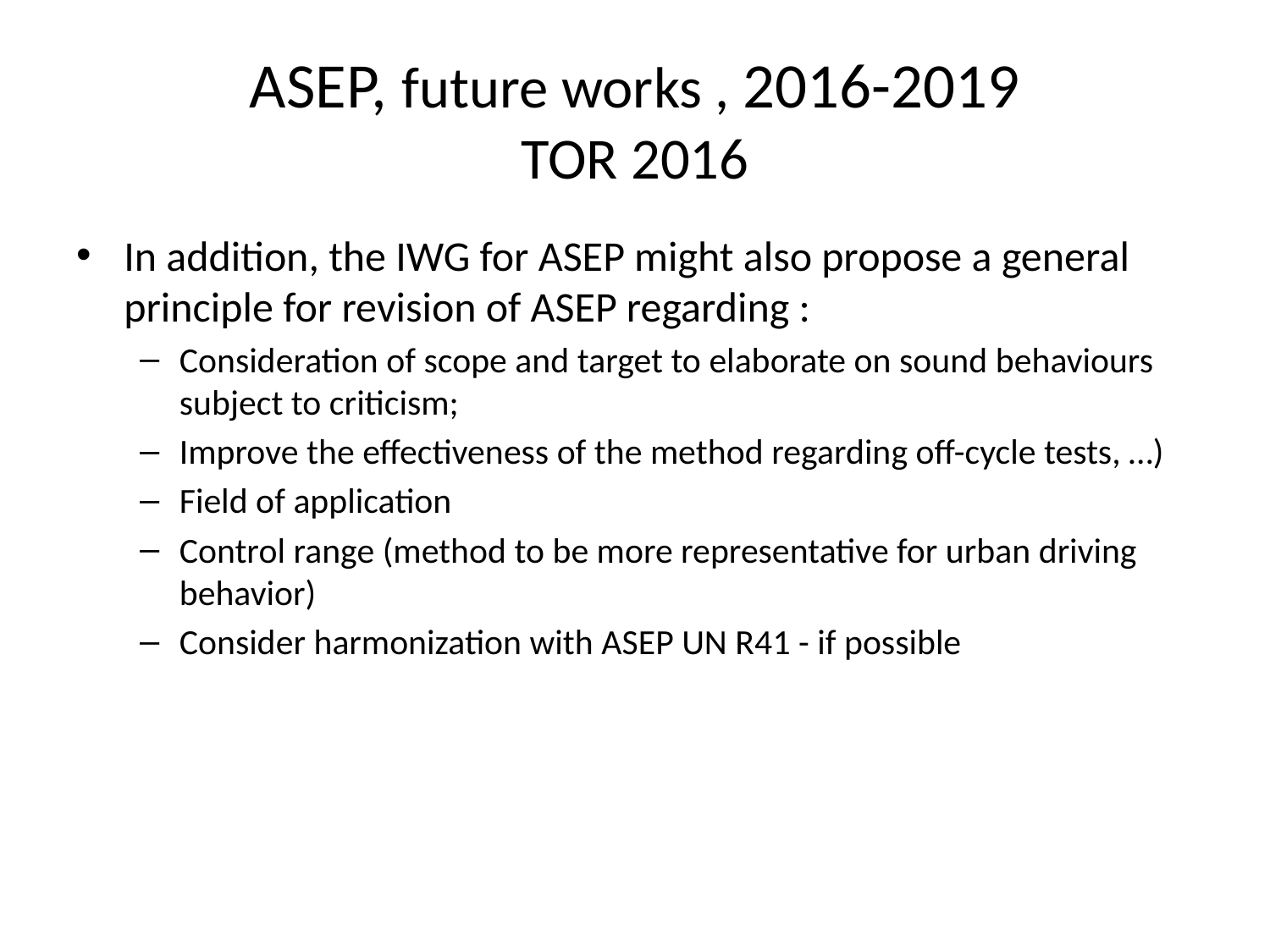

# ASEP, future works , 2016-2019 TOR 2016
In addition, the IWG for ASEP might also propose a general principle for revision of ASEP regarding :
Consideration of scope and target to elaborate on sound behaviours subject to criticism;
Improve the effectiveness of the method regarding off-cycle tests, …)
Field of application
Control range (method to be more representative for urban driving behavior)
Consider harmonization with ASEP UN R41 - if possible